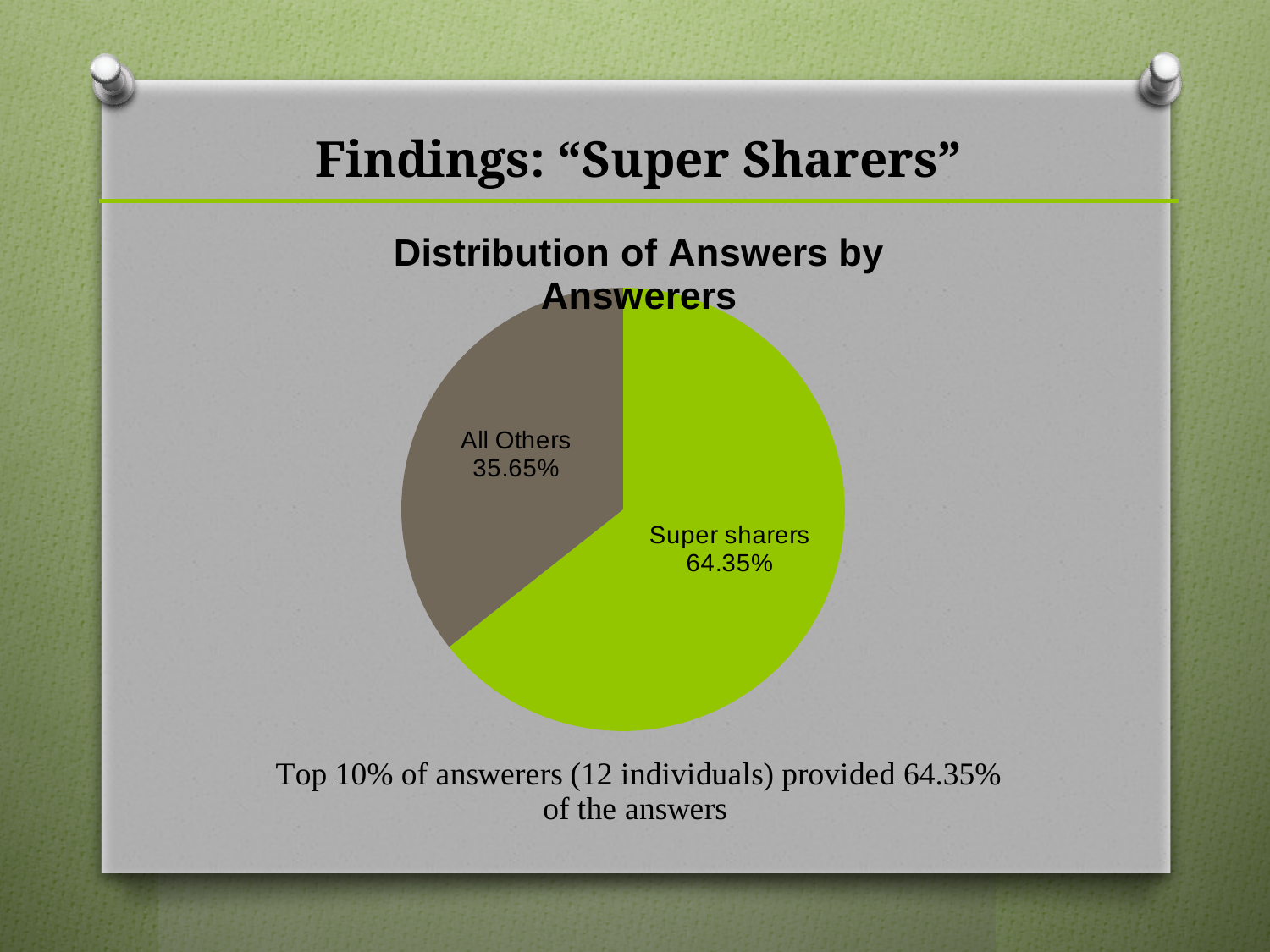

# Findings: “Super Sharers”

### Chart:

| Category | Distribution of Answers by Answerers |
|---|---|
| Supersharers* | 64.35 |
| All Others | 35.65 |